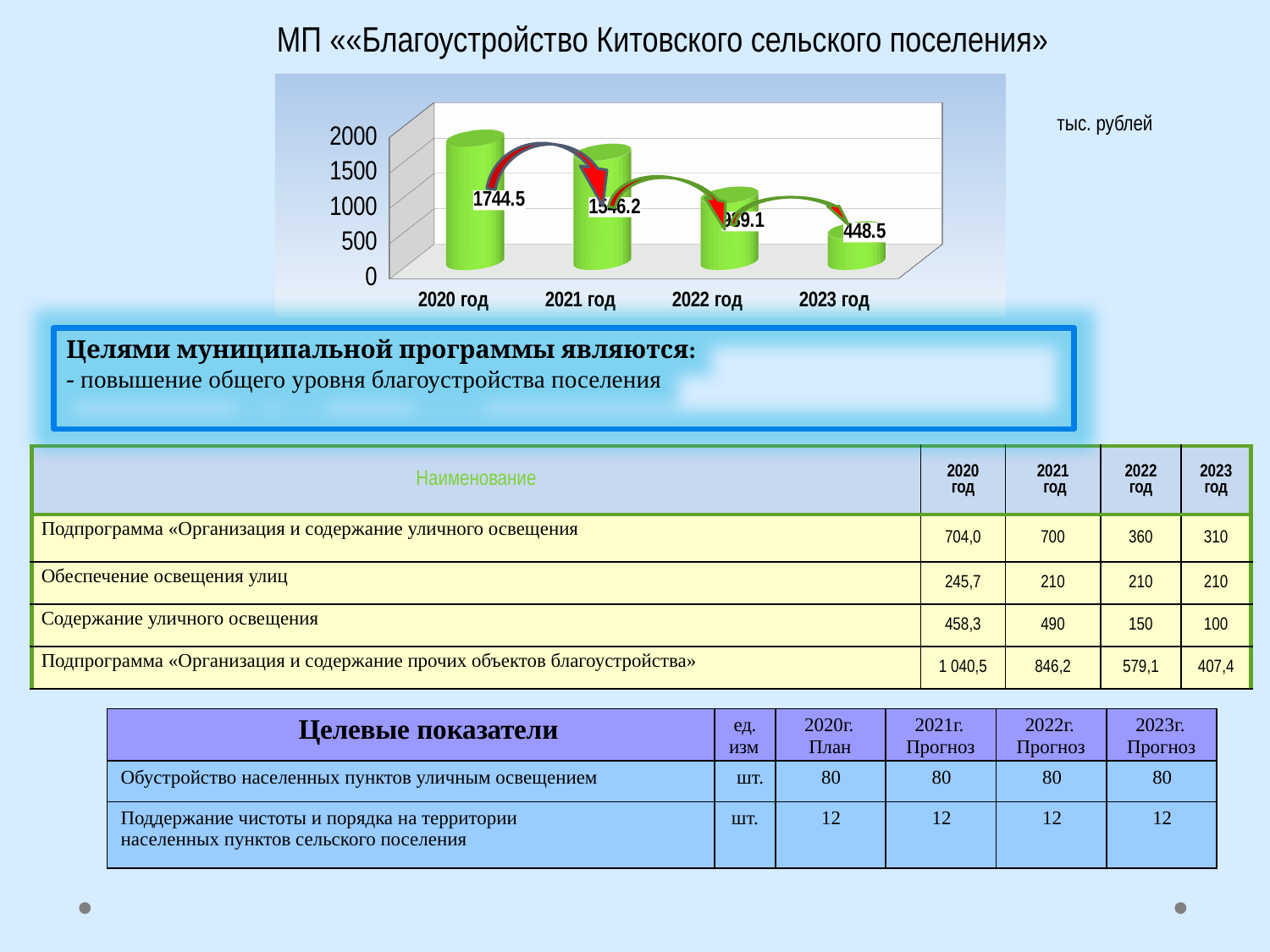

МП ««Благоустройство Китовского сельского поселения»
годы

[unsupported chart]

тыс. рублей

Целями муниципальной программы являются:
- повышение общего уровня благоустройства поселения

| Наименование | 2020 год | 2021 год | 2022 год | 2023 год |
| --- | --- | --- | --- | --- |
| Подпрограмма «Организация и содержание уличного освещения | 704,0 | 700 | 360 | 310 |
| Обеспечение освещения улиц | 245,7 | 210 | 210 | 210 |
| Содержание уличного освещения | 458,3 | 490 | 150 | 100 |
| Подпрограмма «Организация и содержание прочих объектов благоустройства» | 1 040,5 | 846,2 | 579,1 | 407,4 |
| Целевые показатели | ед. изм | 2020г. План | 2021г. Прогноз | 2022г. Прогноз | 2023г. Прогноз |
| --- | --- | --- | --- | --- | --- |
| Обустройство населенных пунктов уличным освещением | шт. | 80 | 80 | 80 | 80 |
| Поддержание чистоты и порядка на территории населенных пунктов сельского поселения | шт. | 12 | 12 | 12 | 12 |